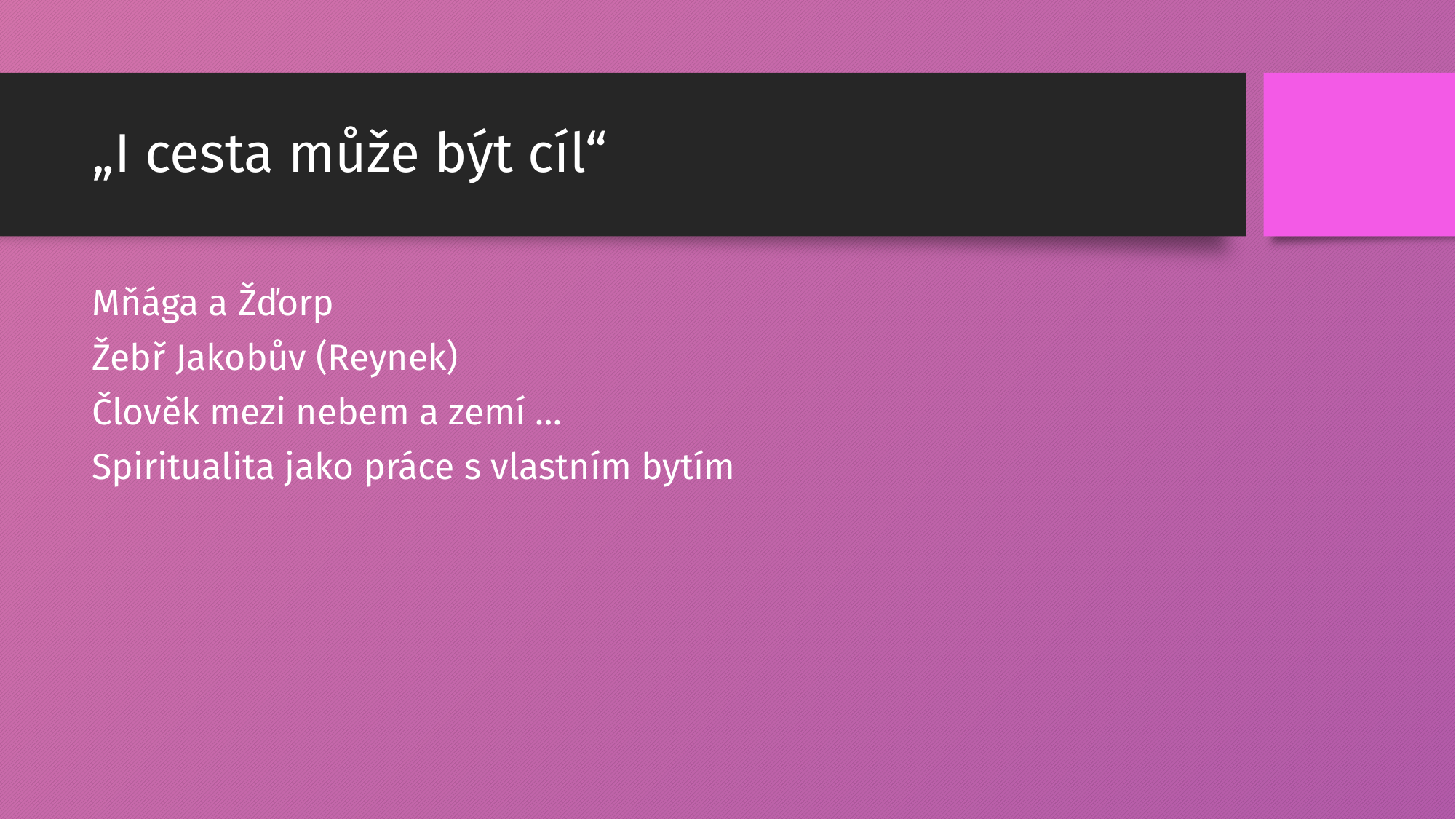

# „I cesta může být cíl“
Mňága a Žďorp
Žebř Jakobův (Reynek)
Člověk mezi nebem a zemí …
Spiritualita jako práce s vlastním bytím